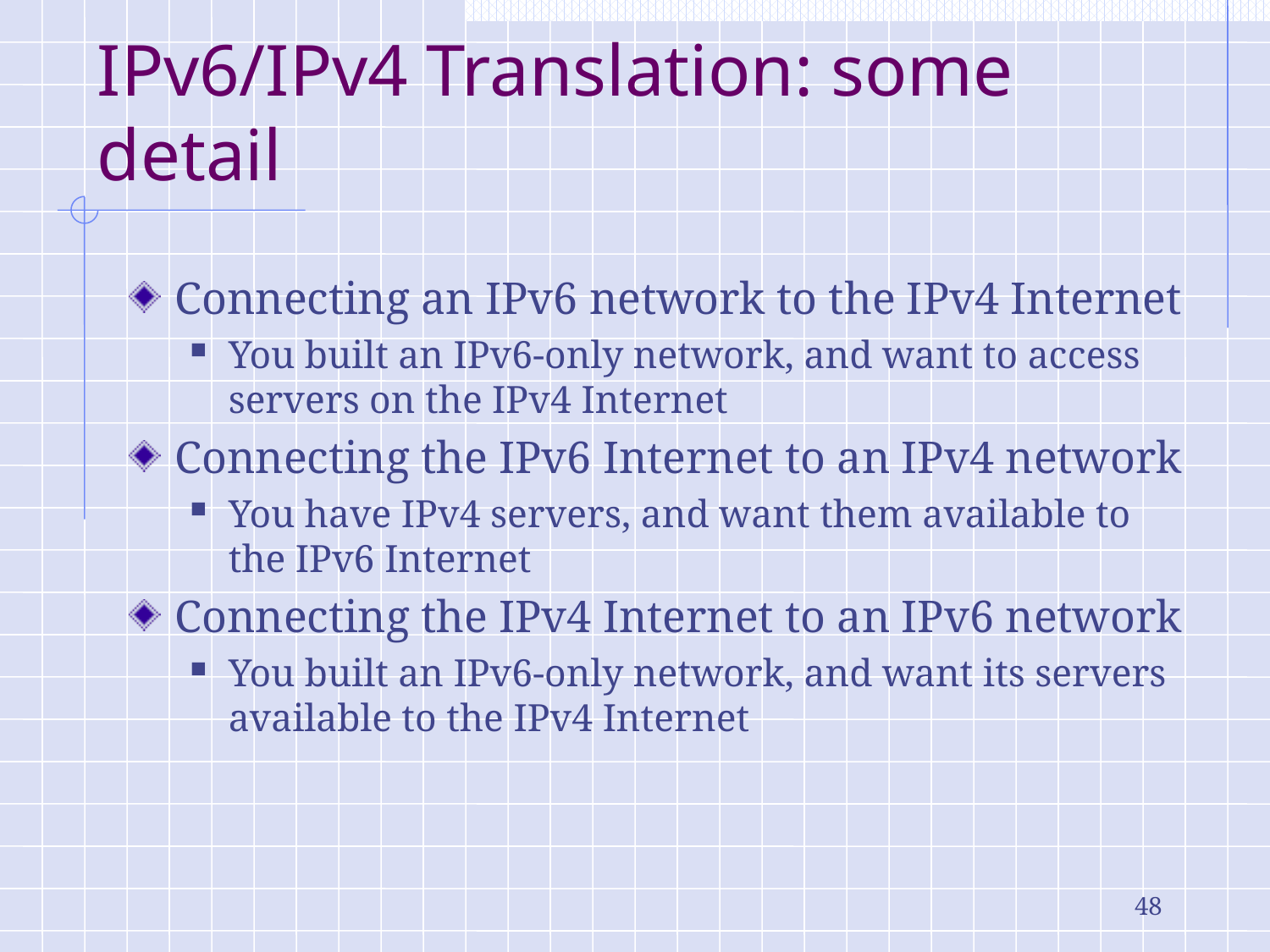

# IPv6/IPv4 Translation: some detail
Connecting an IPv6 network to the IPv4 Internet
You built an IPv6-only network, and want to access servers on the IPv4 Internet
Connecting the IPv6 Internet to an IPv4 network
You have IPv4 servers, and want them available to the IPv6 Internet
Connecting the IPv4 Internet to an IPv6 network
You built an IPv6-only network, and want its servers available to the IPv4 Internet
48